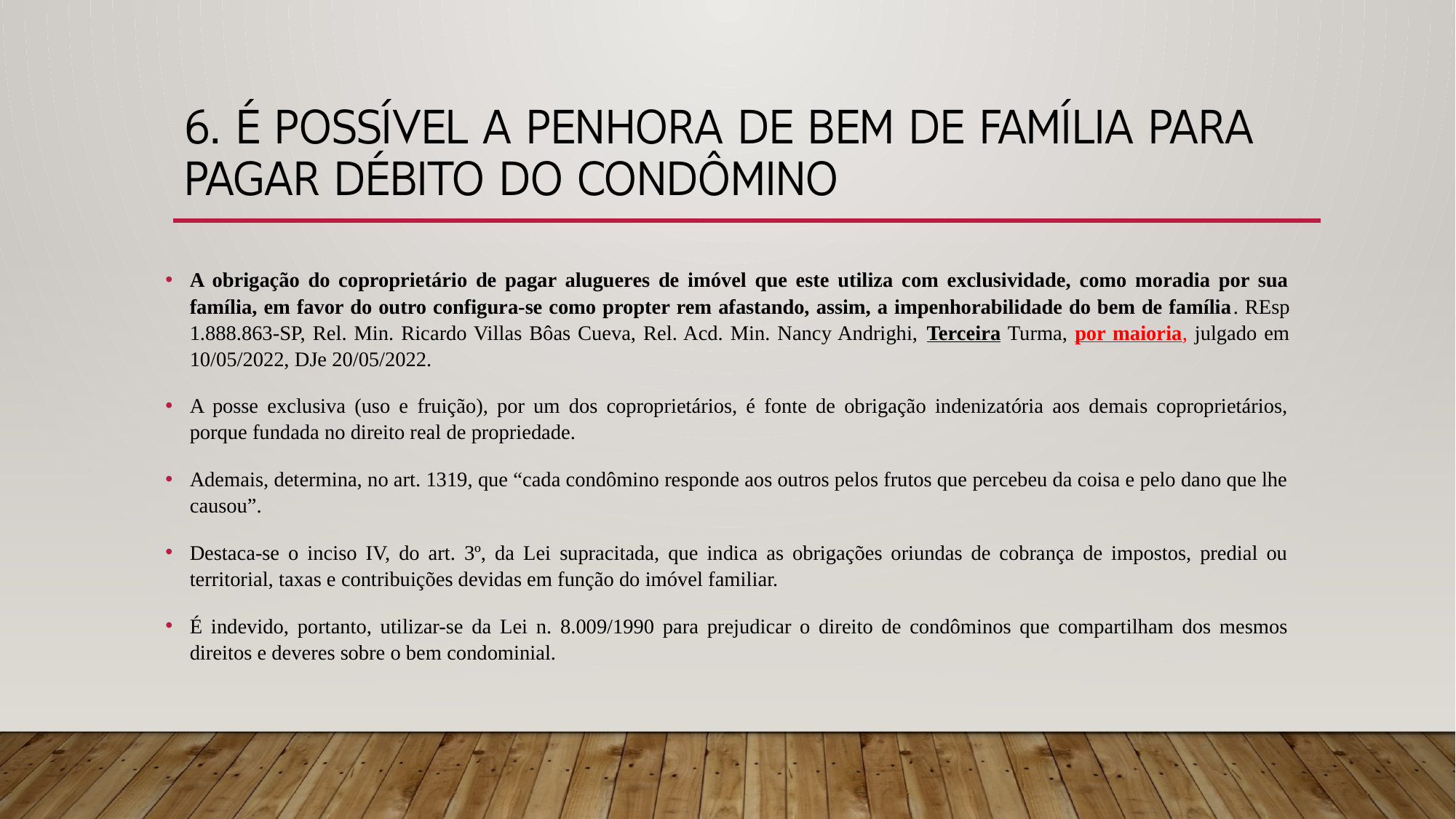

# 6. É POSSÍVEL A PENHORA DE BEM DE FAMÍLIA PARA PAGAR DÉBITO DO CONDÔMINO
A obrigação do coproprietário de pagar alugueres de imóvel que este utiliza com exclusividade, como moradia por sua família, em favor do outro configura-se como propter rem afastando, assim, a impenhorabilidade do bem de família. REsp 1.888.863-SP, Rel. Min. Ricardo Villas Bôas Cueva, Rel. Acd. Min. Nancy Andrighi, Terceira Turma, por maioria, julgado em 10/05/2022, DJe 20/05/2022.
A posse exclusiva (uso e fruição), por um dos coproprietários, é fonte de obrigação indenizatória aos demais coproprietários, porque fundada no direito real de propriedade.
Ademais, determina, no art. 1319, que “cada condômino responde aos outros pelos frutos que percebeu da coisa e pelo dano que lhe causou”.
Destaca-se o inciso IV, do art. 3º, da Lei supracitada, que indica as obrigações oriundas de cobrança de impostos, predial ou territorial, taxas e contribuições devidas em função do imóvel familiar.
É indevido, portanto, utilizar-se da Lei n. 8.009/1990 para prejudicar o direito de condôminos que compartilham dos mesmos direitos e deveres sobre o bem condominial.